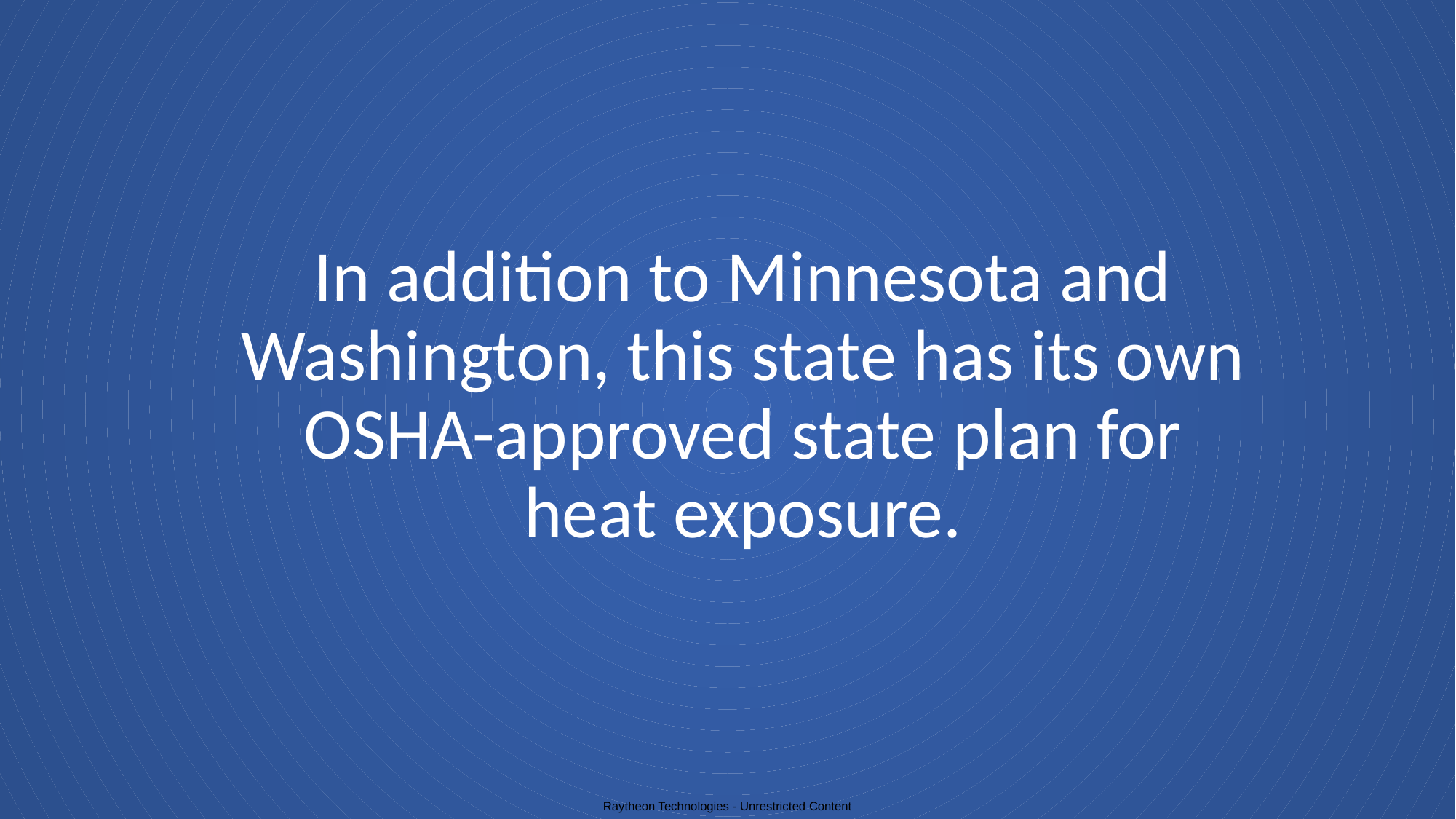

# In addition to Minnesota and Washington, this state has its own OSHA-approved state plan for heat exposure.
Raytheon Technologies - Unrestricted Content